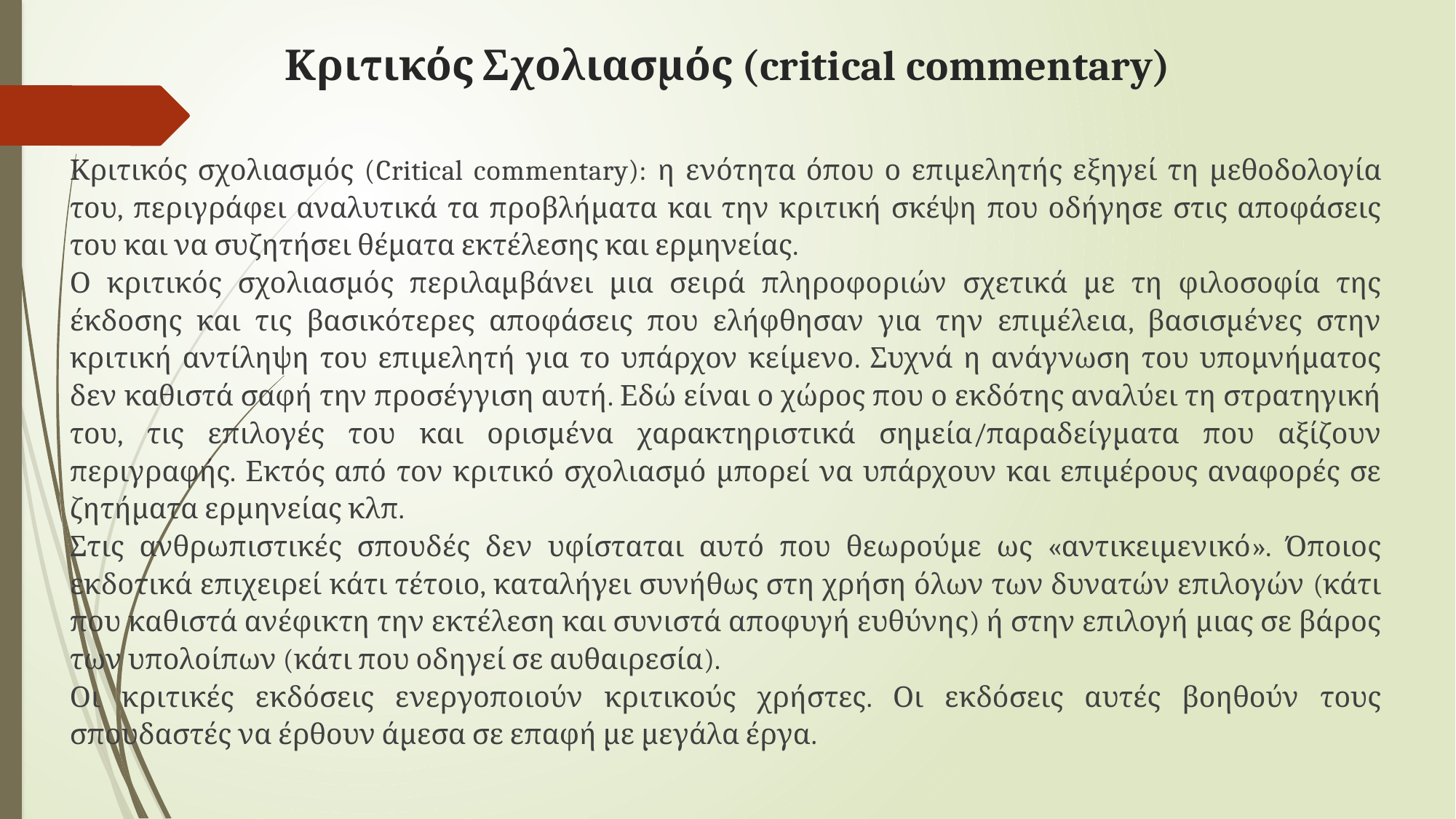

# Κριτικός Σχολιασμός (critical commentary)
Κριτικός σχολιασμός (Critical commentary): η ενότητα όπου ο επιμελητής εξηγεί τη μεθοδολογία του, περιγράφει αναλυτικά τα προβλήματα και την κριτική σκέψη που οδήγησε στις αποφάσεις του και να συζητήσει θέματα εκτέλεσης και ερμηνείας.
Ο κριτικός σχολιασμός περιλαμβάνει μια σειρά πληροφοριών σχετικά με τη φιλοσοφία της έκδοσης και τις βασικότερες αποφάσεις που ελήφθησαν για την επιμέλεια, βασισμένες στην κριτική αντίληψη του επιμελητή για το υπάρχον κείμενο. Συχνά η ανάγνωση του υπομνήματος δεν καθιστά σαφή την προσέγγιση αυτή. Εδώ είναι ο χώρος που ο εκδότης αναλύει τη στρατηγική του, τις επιλογές του και ορισμένα χαρακτηριστικά σημεία/παραδείγματα που αξίζουν περιγραφής. Εκτός από τον κριτικό σχολιασμό μπορεί να υπάρχουν και επιμέρους αναφορές σε ζητήματα ερμηνείας κλπ.
Στις ανθρωπιστικές σπουδές δεν υφίσταται αυτό που θεωρούμε ως «αντικειμενικό». Όποιος εκδοτικά επιχειρεί κάτι τέτοιο, καταλήγει συνήθως στη χρήση όλων των δυνατών επιλογών (κάτι που καθιστά ανέφικτη την εκτέλεση και συνιστά αποφυγή ευθύνης) ή στην επιλογή μιας σε βάρος των υπολοίπων (κάτι που οδηγεί σε αυθαιρεσία).
Οι κριτικές εκδόσεις ενεργοποιούν κριτικούς χρήστες. Οι εκδόσεις αυτές βοηθούν τους σπουδαστές να έρθουν άμεσα σε επαφή με μεγάλα έργα.